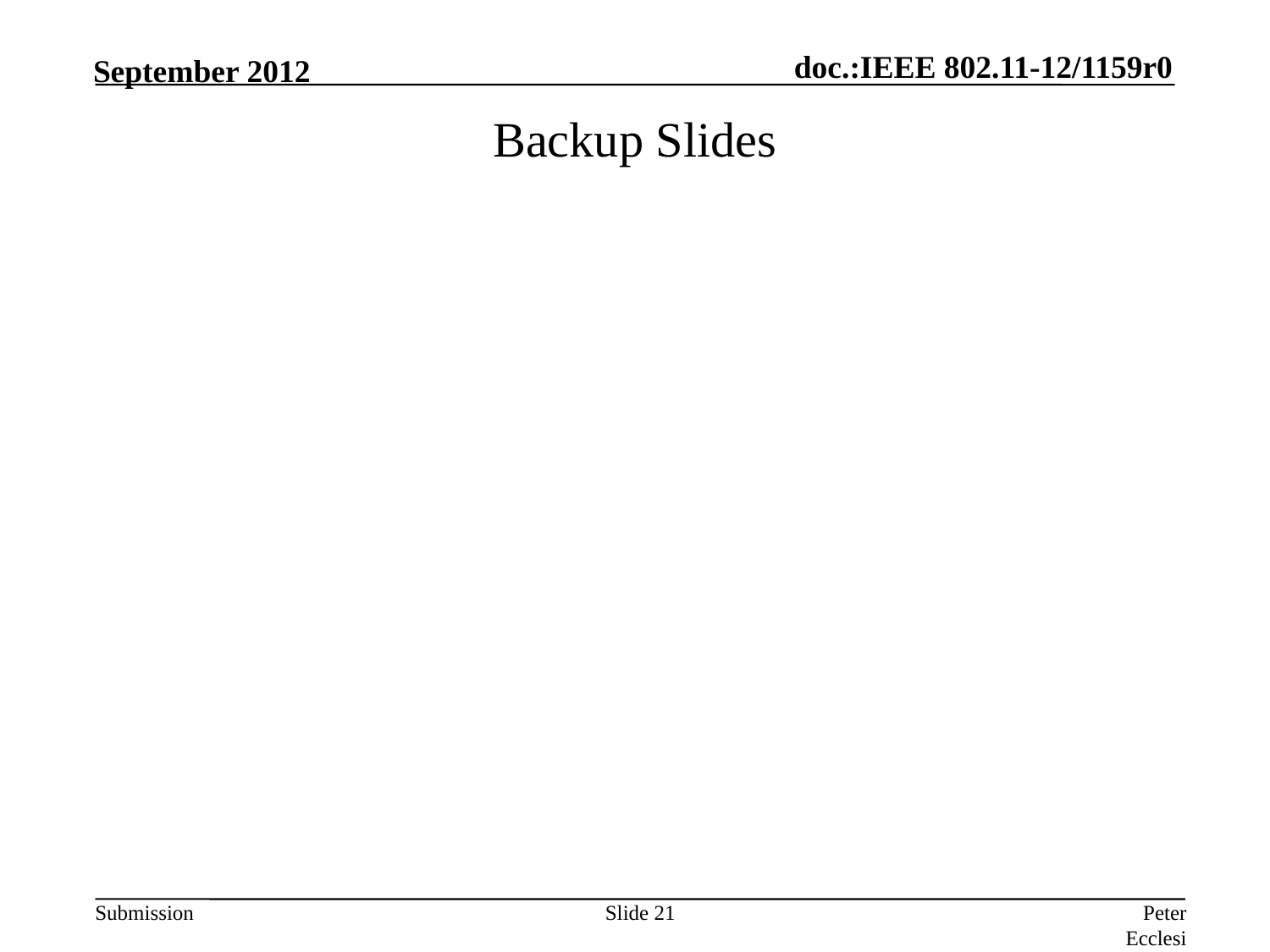

# Backup Slides
Slide 21
Peter Ecclesine, Cisco Systems